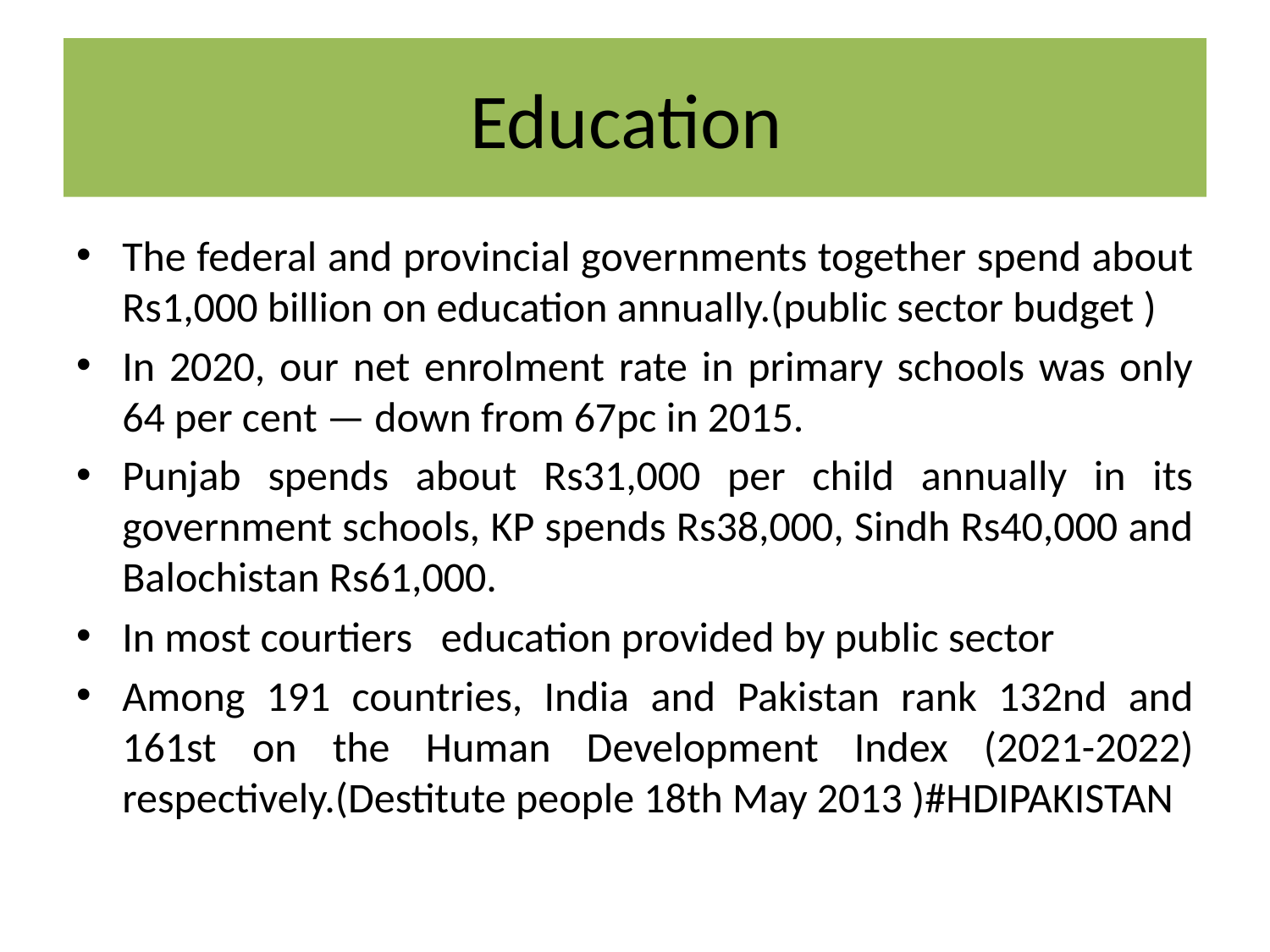

# Education
The federal and provincial governments together spend about Rs1,000 billion on education annually.(public sector budget )
In 2020, our net enrolment rate in primary schools was only 64 per cent — down from 67pc in 2015.
Punjab spends about Rs31,000 per child annually in its government schools, KP spends Rs38,000, Sindh Rs40,000 and Balochistan Rs61,000.
In most courtiers   education provided by public sector
Among 191 countries, India and Pakistan rank 132nd and 161st on the Human Development Index (2021-2022) respectively.(Destitute people 18th May 2013 )#HDIPAKISTAN